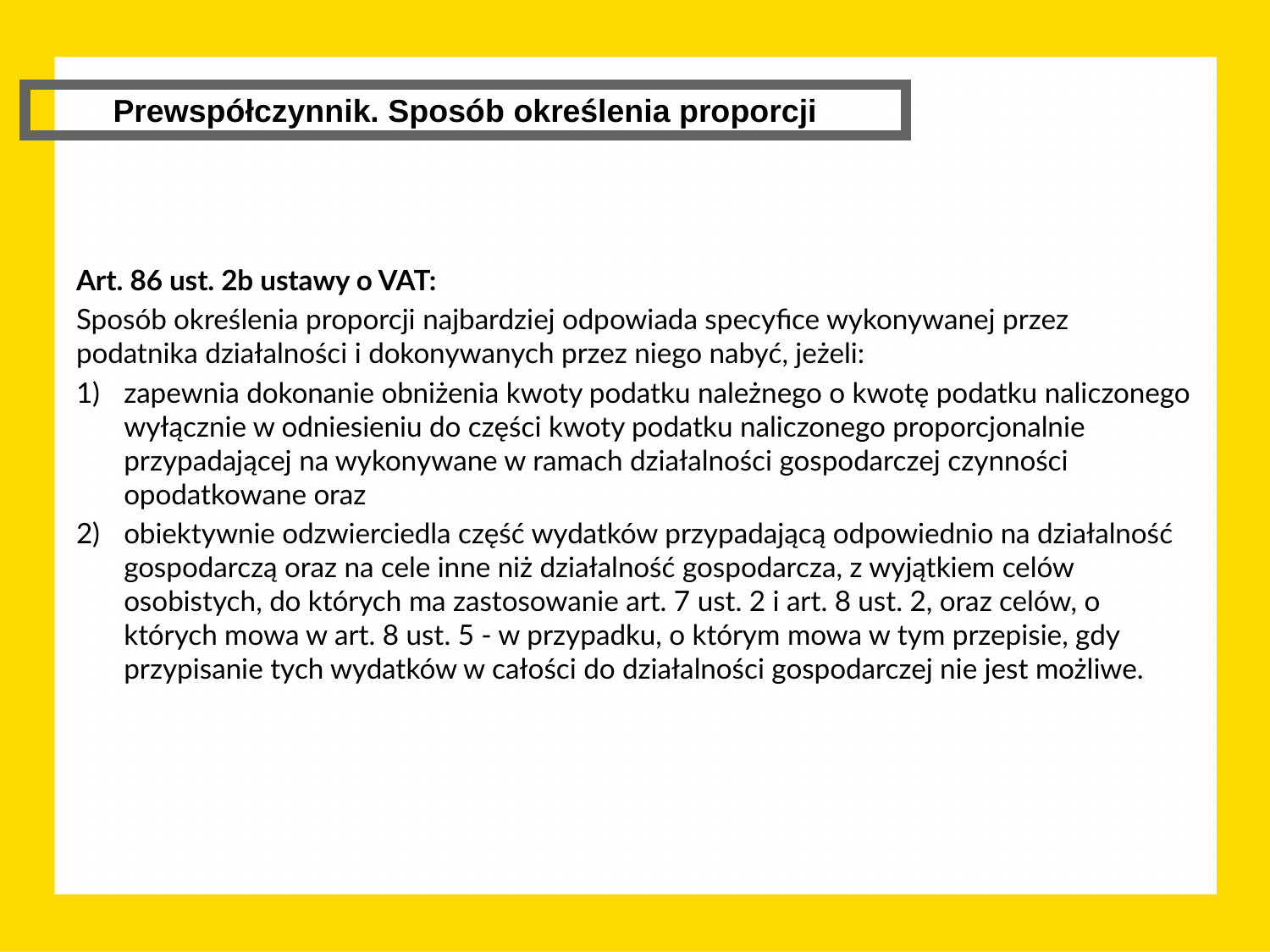

Prewspółczynnik. Sposób określenia proporcji
Art. 86 ust. 2b ustawy o VAT:
Sposób określenia proporcji najbardziej odpowiada specyfice wykonywanej przez podatnika działalności i dokonywanych przez niego nabyć, jeżeli:
zapewnia dokonanie obniżenia kwoty podatku należnego o kwotę podatku naliczonego wyłącznie w odniesieniu do części kwoty podatku naliczonego proporcjonalnie przypadającej na wykonywane w ramach działalności gospodarczej czynności opodatkowane oraz
obiektywnie odzwierciedla część wydatków przypadającą odpowiednio na działalność gospodarczą oraz na cele inne niż działalność gospodarcza, z wyjątkiem celów osobistych, do których ma zastosowanie art. 7 ust. 2 i art. 8 ust. 2, oraz celów, o których mowa w art. 8 ust. 5 - w przypadku, o którym mowa w tym przepisie, gdy przypisanie tych wydatków w całości do działalności gospodarczej nie jest możliwe.